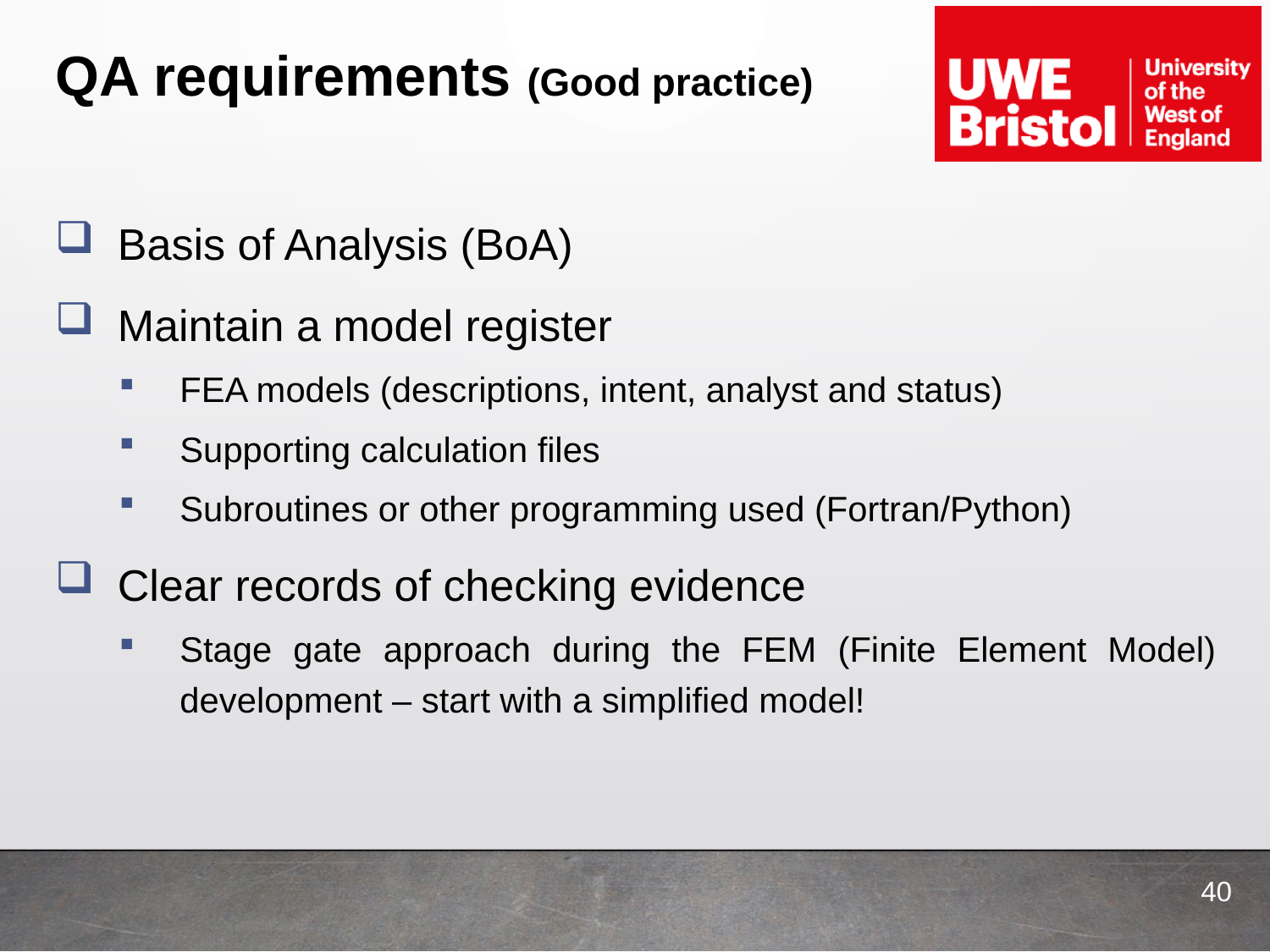

# QA requirements (Good practice)
Basis of Analysis (BoA)
Maintain a model register
FEA models (descriptions, intent, analyst and status)
Supporting calculation files
Subroutines or other programming used (Fortran/Python)
Clear records of checking evidence
Stage gate approach during the FEM (Finite Element Model) development – start with a simplified model!

40